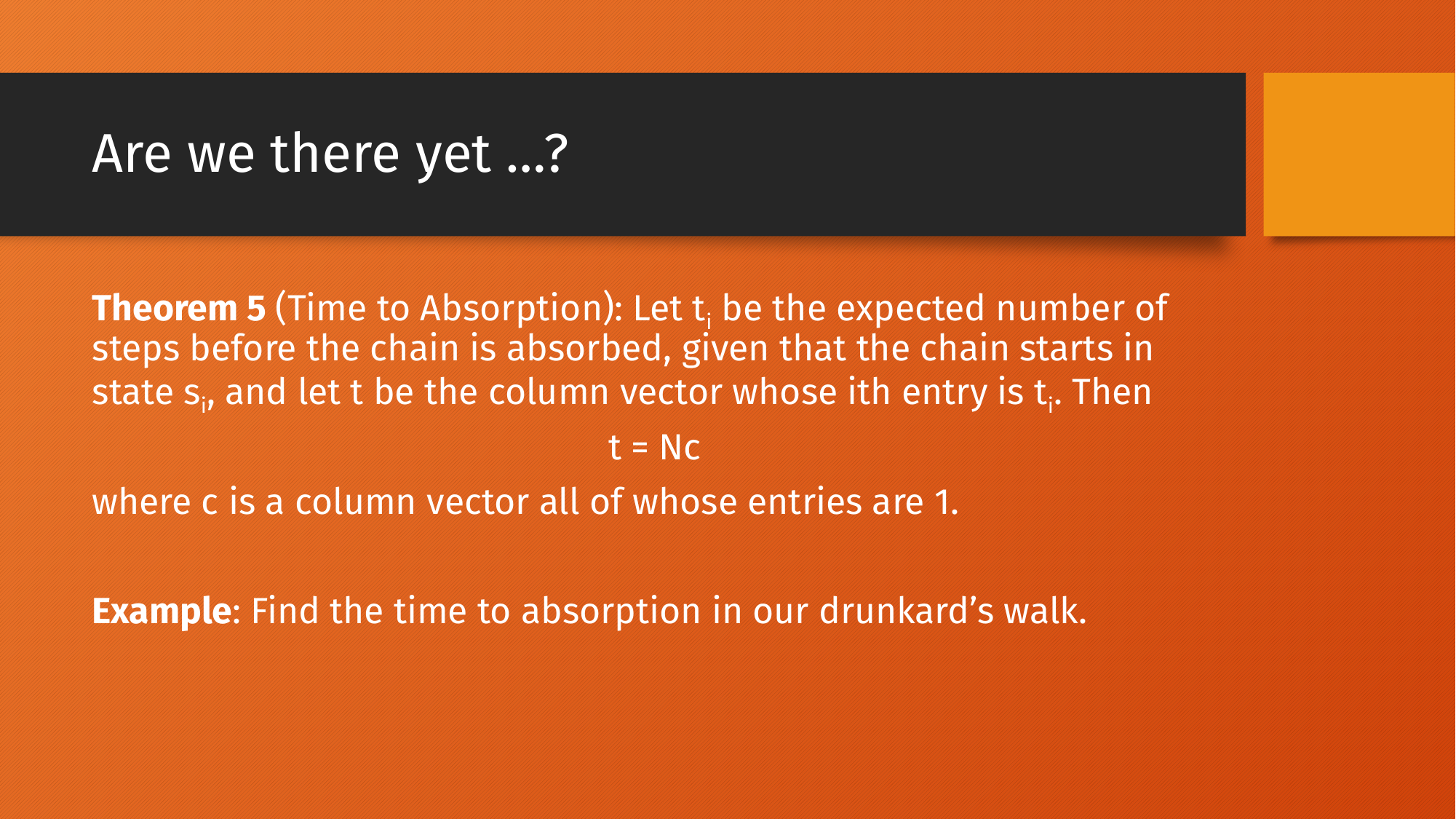

# Are we there yet …?
Theorem 5 (Time to Absorption): Let ti be the expected number of steps before the chain is absorbed, given that the chain starts in state si, and let t be the column vector whose ith entry is ti. Then
t = Nc
where c is a column vector all of whose entries are 1.

Example: Find the time to absorption in our drunkard’s walk.